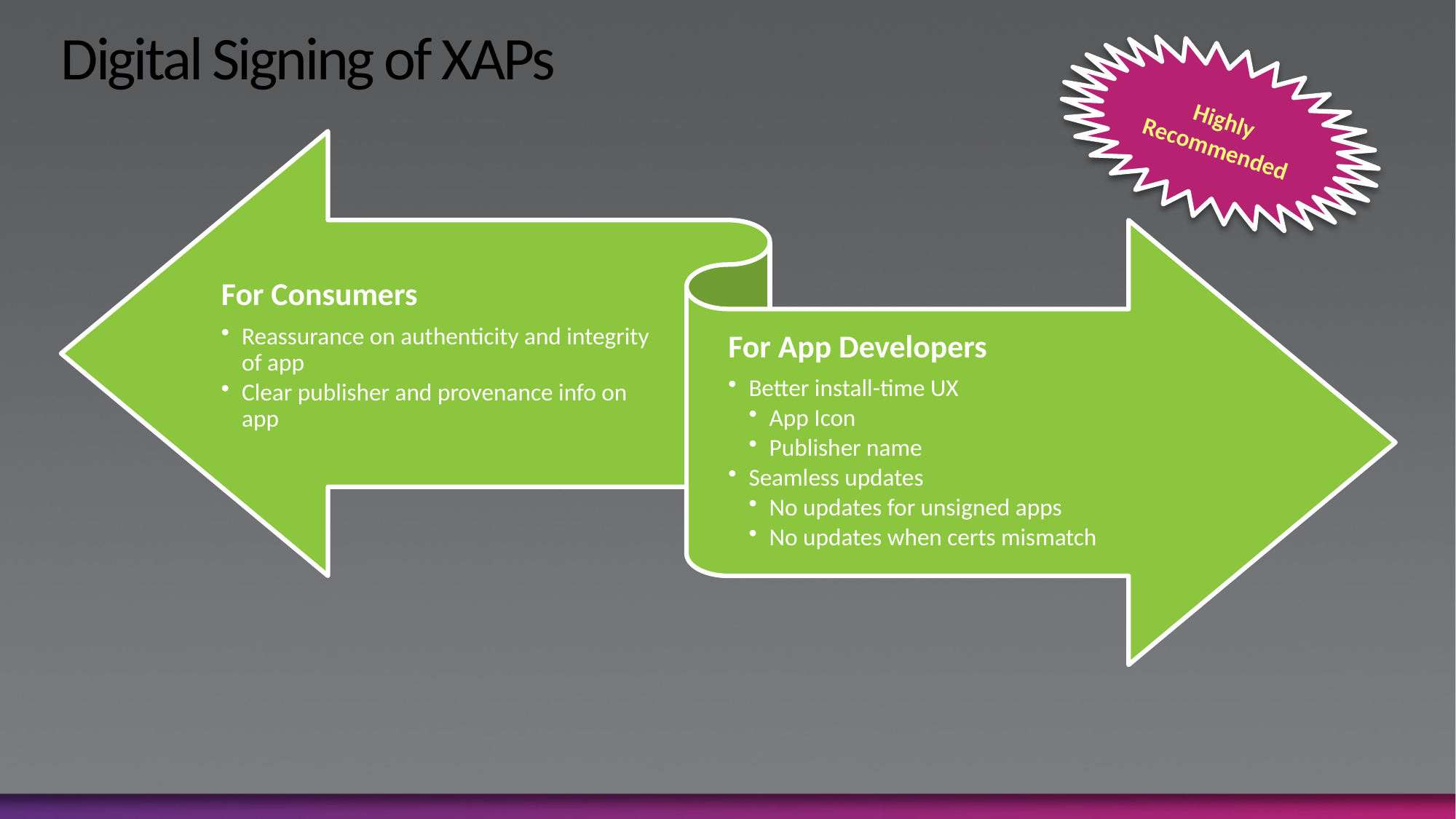

Digital Signing of XAPs
Highly
Recommended
For Consumers
Reassurance on authenticity and integrity of app
Clear publisher and provenance info on app
For App Developers
Better install-time UX
App Icon
Publisher name
Seamless updates
No updates for unsigned apps
No updates when certs mismatch